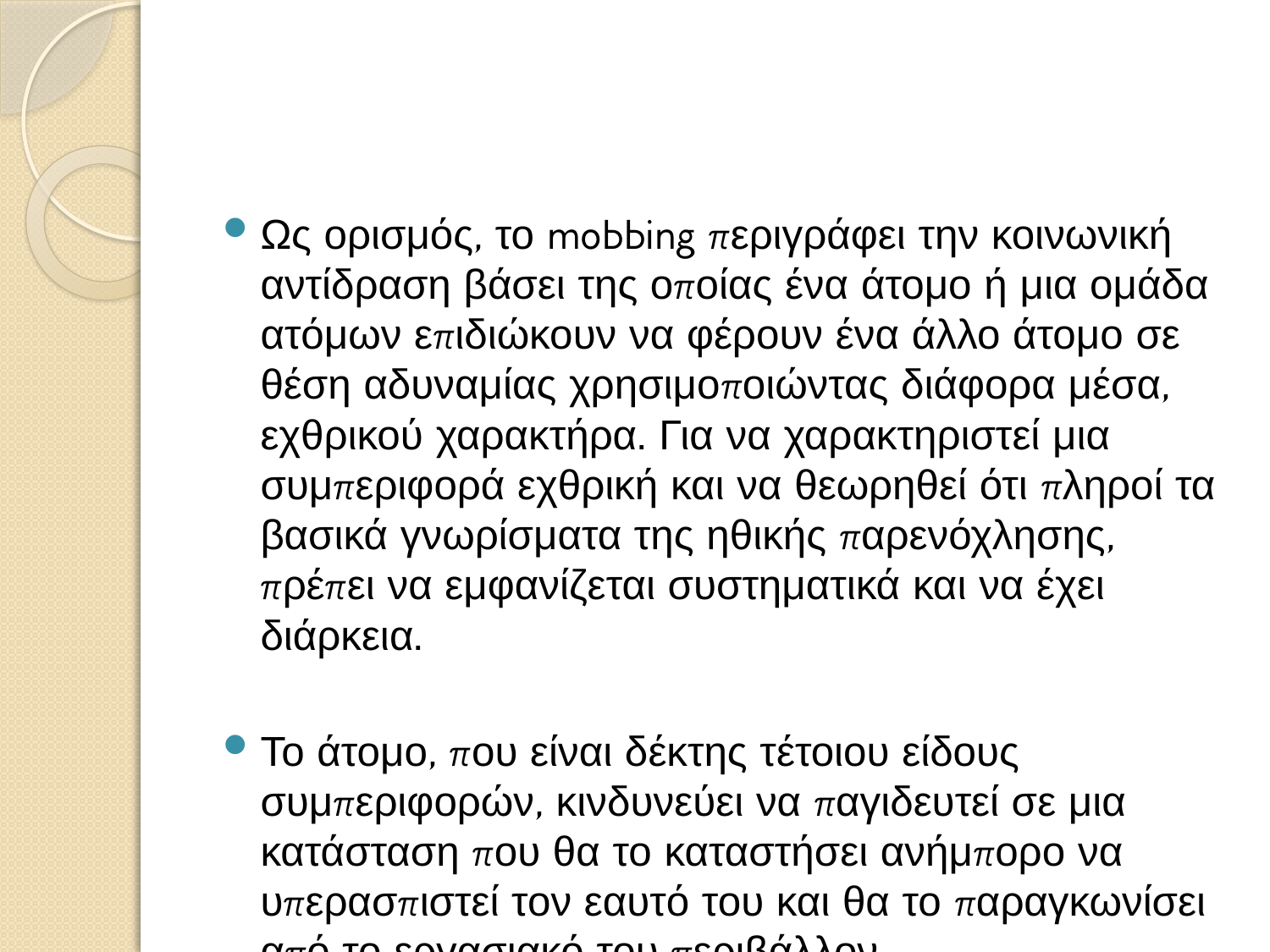

#
Ως ορισμός, το mobbing περιγράφει την κοινωνική αντίδραση βάσει της οποίας ένα άτομο ή μια ομάδα ατόμων επιδιώκουν να φέρουν ένα άλλο άτομο σε θέση αδυναμίας χρησιμοποιώντας διάφορα μέσα, εχθρικού χαρακτήρα. Για να χαρακτηριστεί μια συμπεριφορά εχθρική και να θεωρηθεί ότι πληροί τα βασικά γνωρίσματα της ηθικής παρενόχλησης, πρέπει να εμφανίζεται συστηματικά και να έχει διάρκεια.

Το άτομο, που είναι δέκτης τέτοιου είδους συμπεριφορών, κινδυνεύει να παγιδευτεί σε μια κατάσταση που θα το καταστήσει ανήμπορο να υπερασπιστεί τον εαυτό του και θα το παραγκωνίσει από το εργασιακό του περιβάλλον.